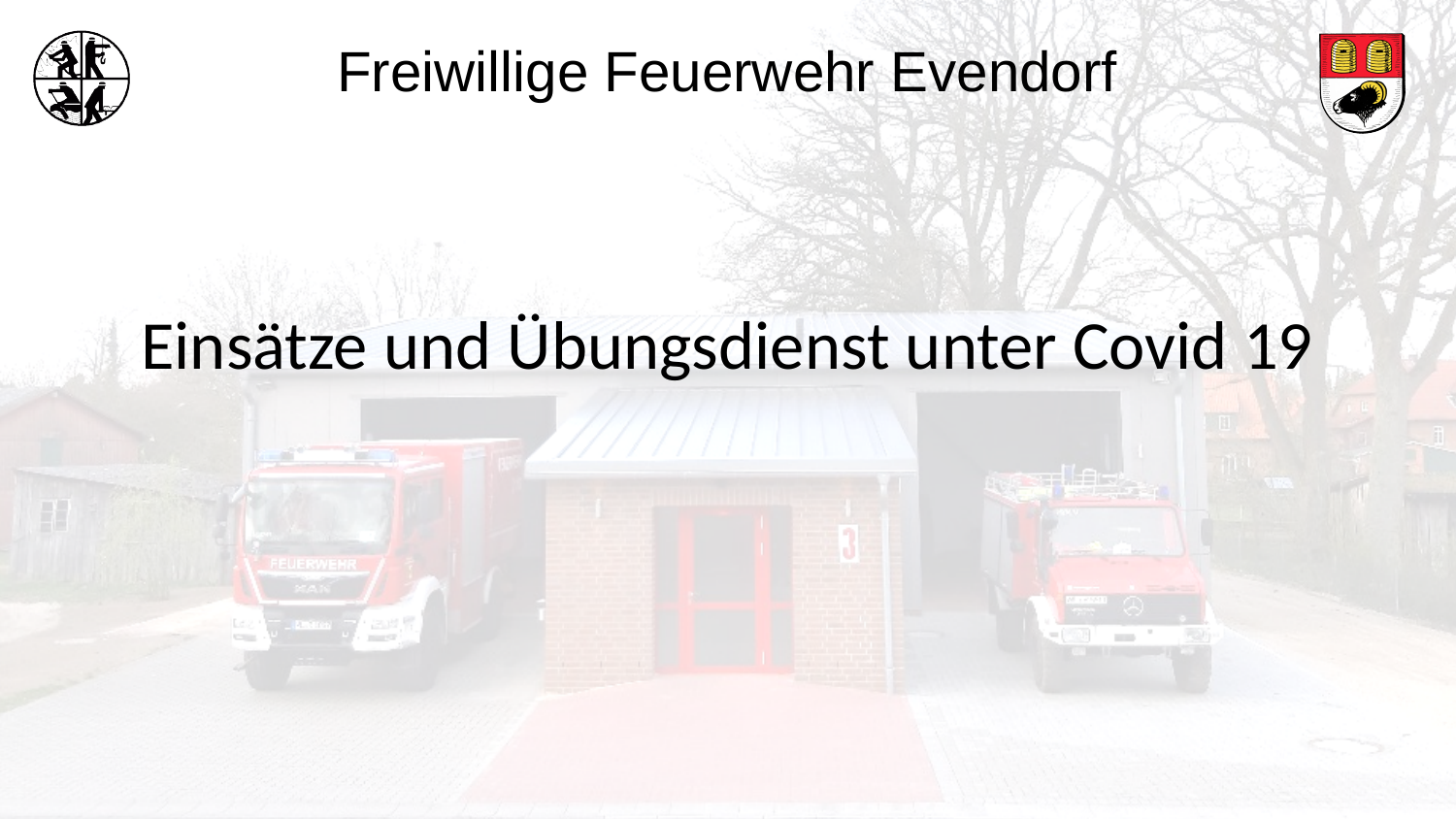

# Einsätze und Übungsdienst unter Covid 19